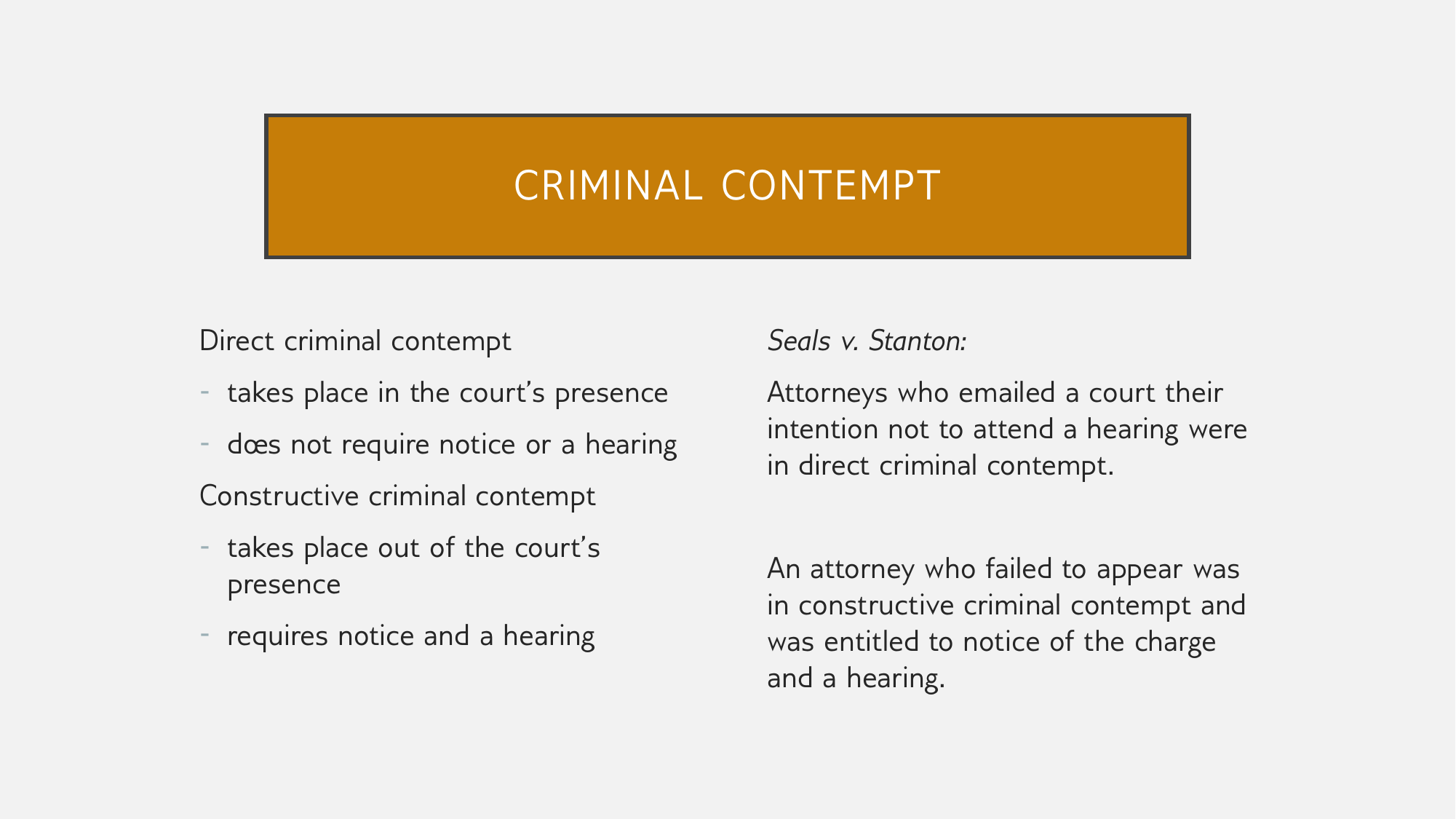

# Criminal contempt
Direct criminal contempt
takes place in the court’s presence
does not require notice or a hearing
Constructive criminal contempt
takes place out of the court’s presence
requires notice and a hearing
Seals v. Stanton:
Attorneys who emailed a court their intention not to attend a hearing were in direct criminal contempt.

An attorney who failed to appear was in constructive criminal contempt and was entitled to notice of the charge and a hearing.